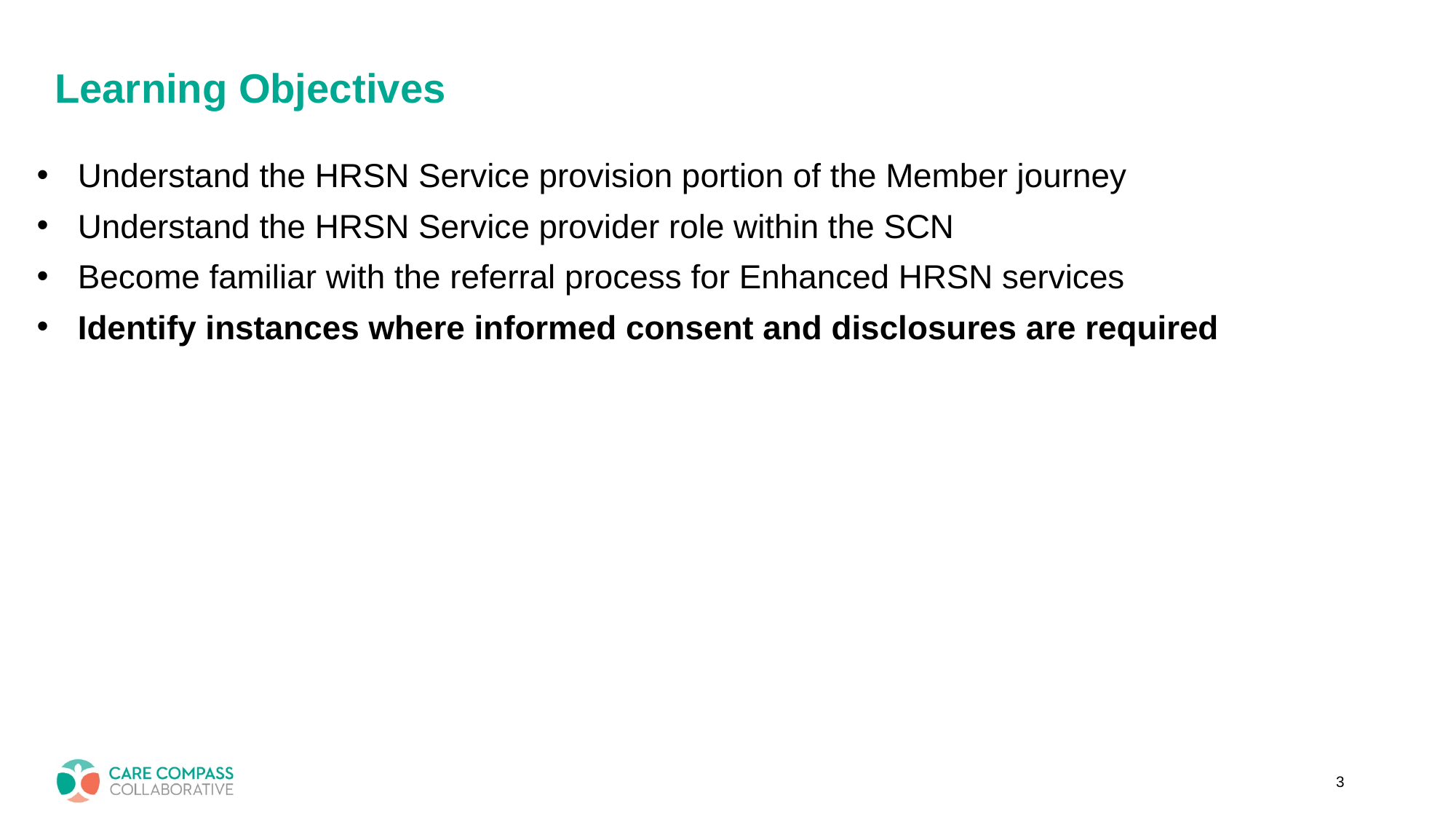

# Learning Objectives
Understand the HRSN Service provision portion of the Member journey
Understand the HRSN Service provider role within the SCN
Become familiar with the referral process for Enhanced HRSN services
Identify instances where informed consent and disclosures are required

3